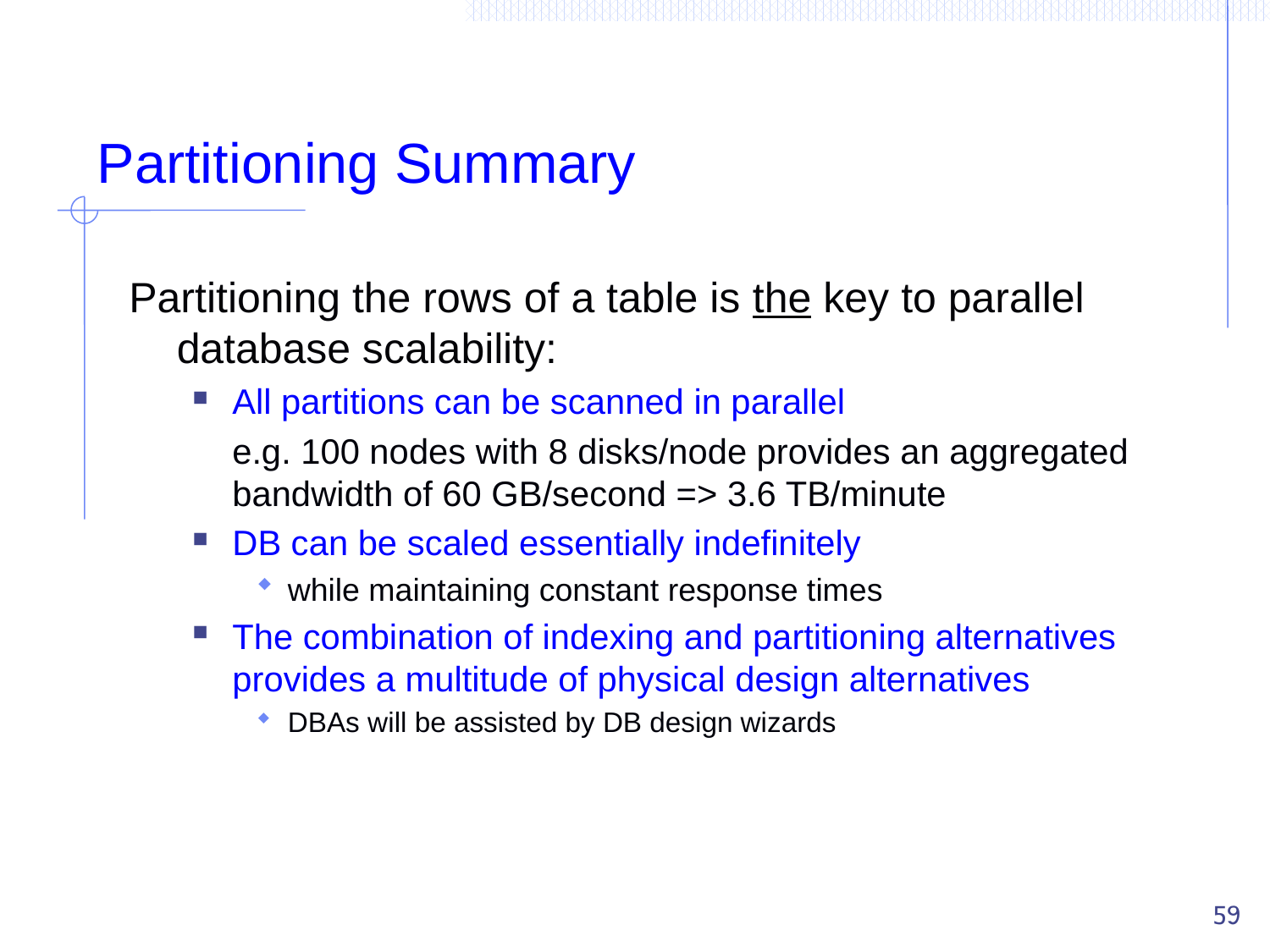

# Partitioning Summary
Partitioning the rows of a table is the key to parallel database scalability:
All partitions can be scanned in parallel
	e.g. 100 nodes with 8 disks/node provides an aggregated bandwidth of 60 GB/second => 3.6 TB/minute
DB can be scaled essentially indefinitely
while maintaining constant response times
The combination of indexing and partitioning alternatives provides a multitude of physical design alternatives
DBAs will be assisted by DB design wizards
59